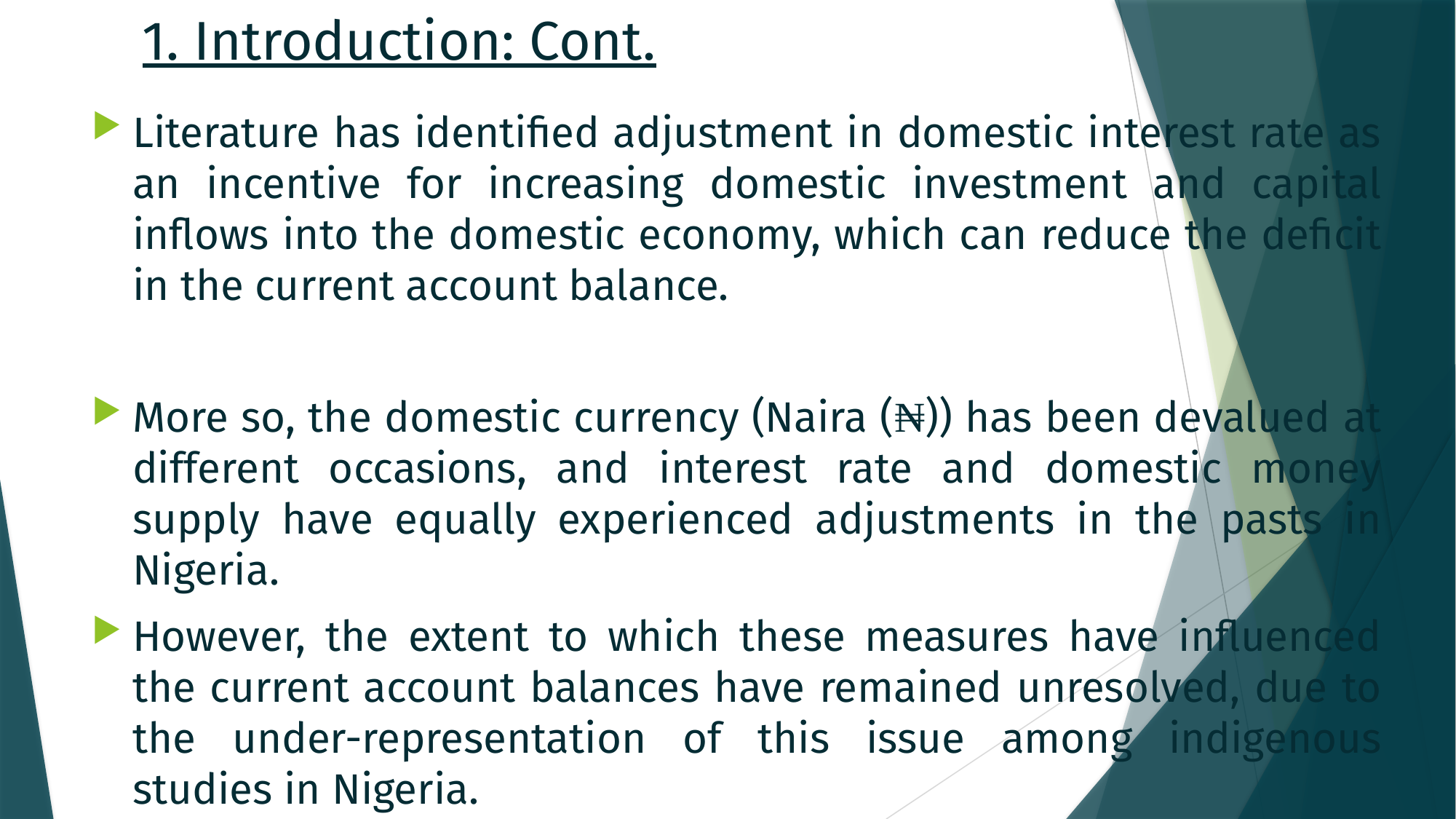

# 1. Introduction: Cont.
Literature has identified adjustment in domestic interest rate as an incentive for increasing domestic investment and capital inflows into the domestic economy, which can reduce the deficit in the current account balance.

More so, the domestic currency (Naira (₦)) has been devalued at different occasions, and interest rate and domestic money supply have equally experienced adjustments in the pasts in Nigeria.
However, the extent to which these measures have influenced the current account balances have remained unresolved, due to the under-representation of this issue among indigenous studies in Nigeria.